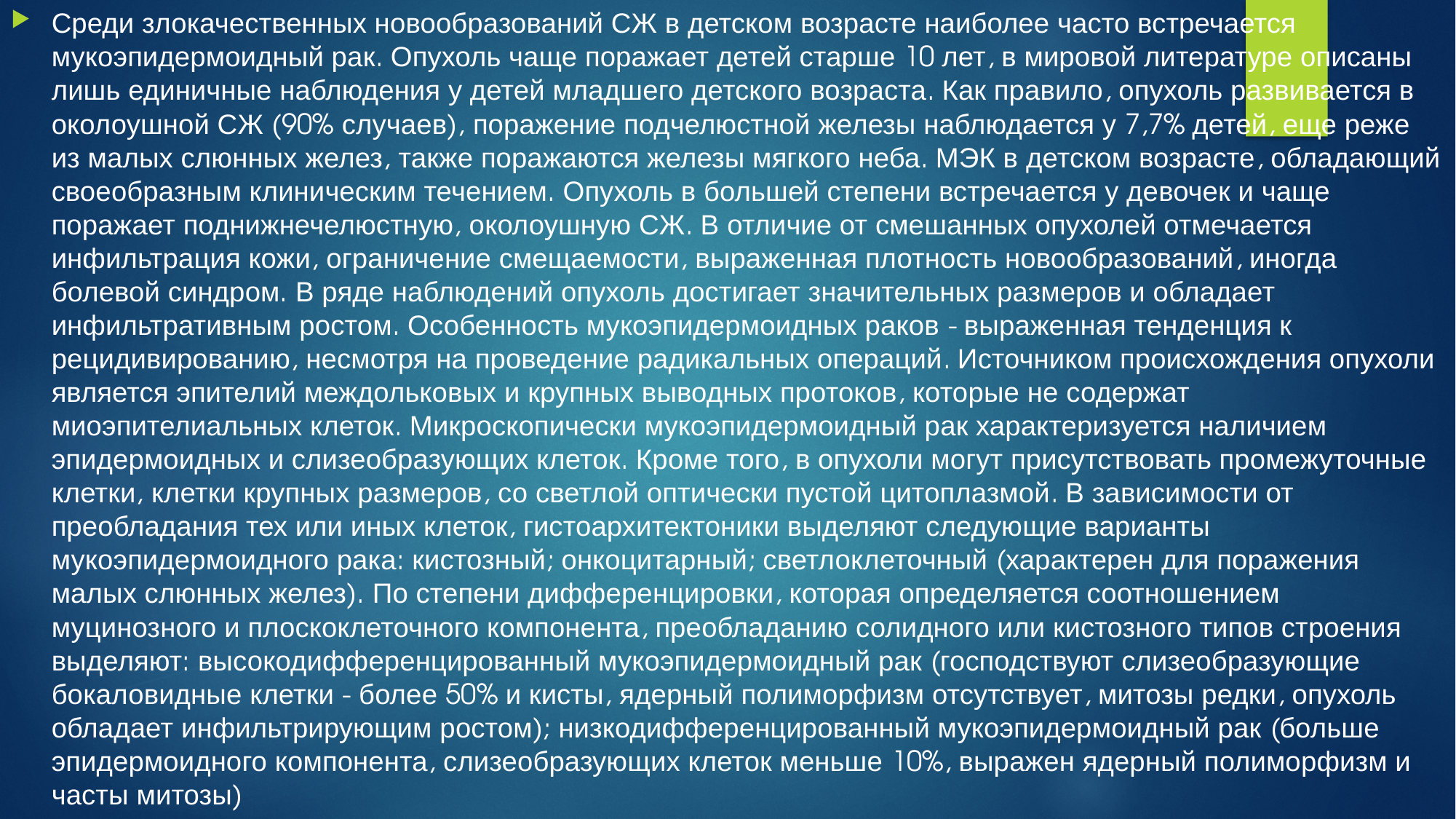

Среди злокачественных новообразований СЖ в детском возрасте наиболее часто встречается мукоэпидермоидный рак. Опухоль чаще поражает детей старше 10 лет, в мировой литературе описаны лишь единичные наблюдения у детей младшего детского возраста. Как правило, опухоль развивается в околоушной СЖ (90% случаев), поражение подчелюстной железы наблюдается у 7,7% детей, еще реже из малых слюнных желез, также поражаются железы мягкого неба. МЭК в детском возрасте, обладающий своеобразным клиническим течением. Опухоль в большей степени встречается у девочек и чаще поражает поднижнечелюстную, околоушную СЖ. В отличие от смешанных опухолей отмечается инфильтрация кожи, ограничение смещаемости, выраженная плотность новообразований, иногда болевой синдром. В ряде наблюдений опухоль достигает значительных размеров и обладает инфильтративным ростом. Особенность мукоэпидермоидных раков - выраженная тенденция к рецидивированию, несмотря на проведение радикальных операций. Источником происхождения опухоли является эпителий междольковых и крупных выводных протоков, которые не содержат миоэпителиальных клеток. Микроскопически мукоэпидермоидный рак характеризуется наличием эпидермоидных и слизеобразующих клеток. Кроме того, в опухоли могут присутствовать промежуточные клетки, клетки крупных размеров, со светлой оптически пустой цитоплазмой. В зависимости от преобладания тех или иных клеток, гистоархитектоники выделяют следующие варианты мукоэпидермоидного рака: кистозный; онкоцитарный; светлоклеточный (характерен для поражения малых слюнных желез). По степени дифференцировки, которая определяется соотношением муцинозного и плоскоклеточного компонента, преобладанию солидного или кистозного типов строения выделяют: высокодифференцированный мукоэпидермоидный рак (господствуют слизеобразующие бокаловидные клетки - более 50% и кисты, ядерный полиморфизм отсутствует, митозы редки, опухоль обладает инфильтрирующим ростом); низкодифференцированный мукоэпидермоидный рак (больше эпидермоидного компонента, слизеобразующих клеток меньше 10%, выражен ядерный полиморфизм и часты митозы)